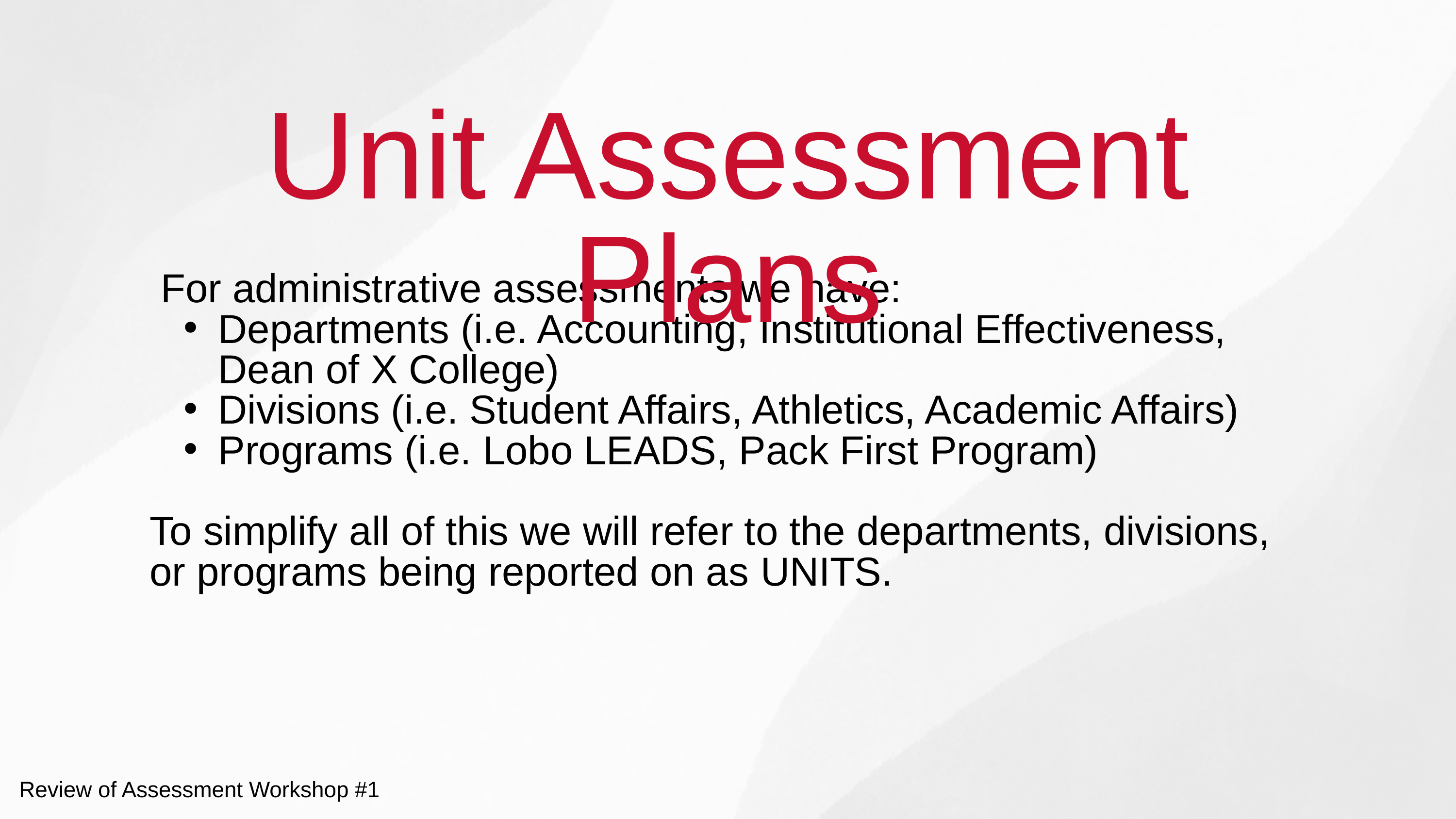

Unit Assessment Plans
 For administrative assessments we have:
Departments (i.e. Accounting, Institutional Effectiveness, Dean of X College)
Divisions (i.e. Student Affairs, Athletics, Academic Affairs)
Programs (i.e. Lobo LEADS, Pack First Program)

To simplify all of this we will refer to the departments, divisions, or programs being reported on as UNITS.
Review of Assessment Workshop #1